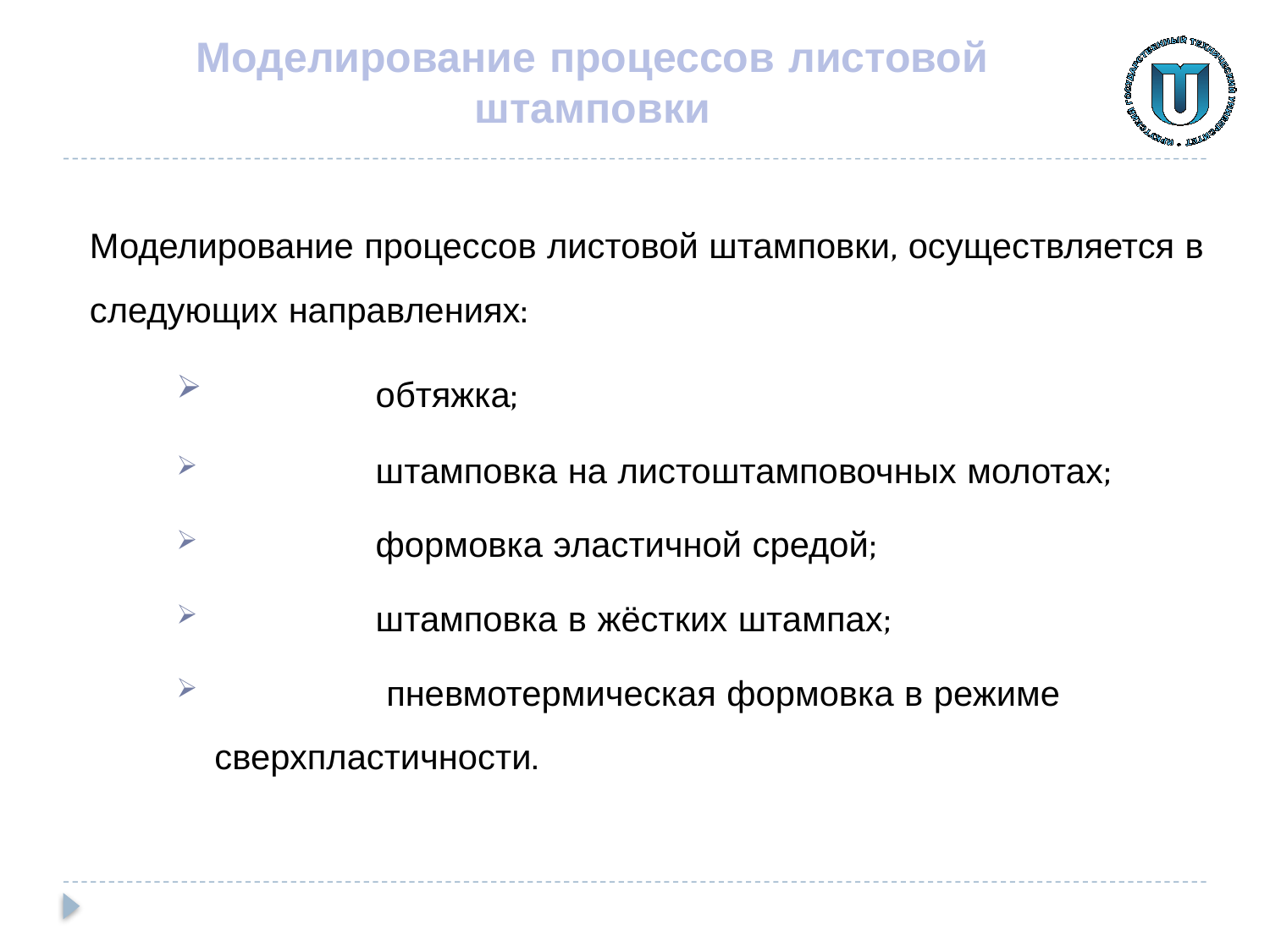

# Моделирование процессов листовой штамповки
Моделирование процессов листовой штамповки, осуществляется в следующих направлениях:
	обтяжка;
	штамповка на листоштамповочных молотах;
	формовка эластичной средой;
	штамповка в жёстких штампах;
	 пневмотермическая формовка в режиме 	сверхпластичности.